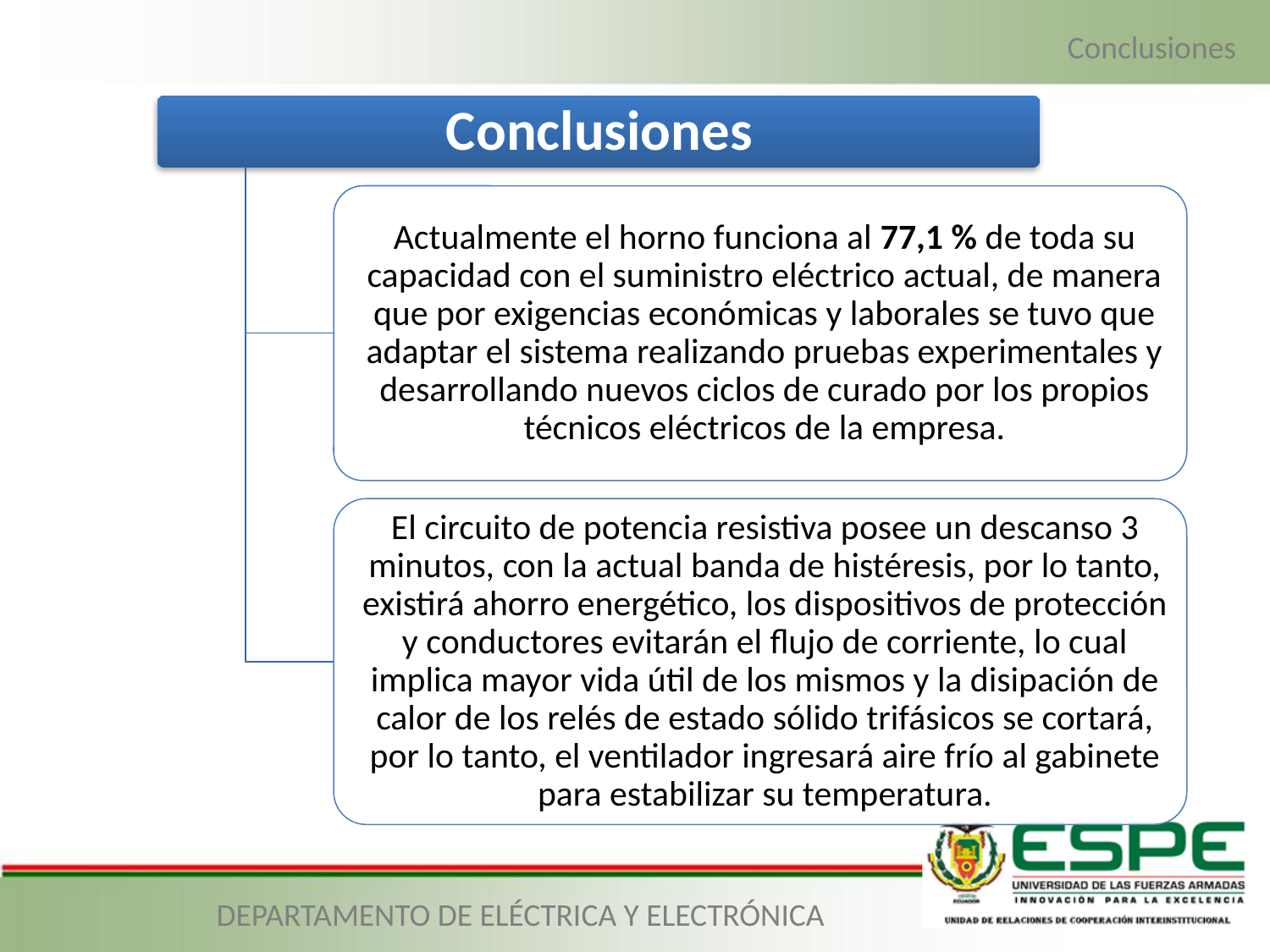

Conclusiones
Conclusiones
Actualmente el horno funciona al 77,1 % de toda su capacidad con el suministro eléctrico actual, de manera que por exigencias económicas y laborales se tuvo que adaptar el sistema realizando pruebas experimentales y desarrollando nuevos ciclos de curado por los propios técnicos eléctricos de la empresa.
El circuito de potencia resistiva posee un descanso 3 minutos, con la actual banda de histéresis, por lo tanto, existirá ahorro energético, los dispositivos de protección y conductores evitarán el flujo de corriente, lo cual implica mayor vida útil de los mismos y la disipación de calor de los relés de estado sólido trifásicos se cortará, por lo tanto, el ventilador ingresará aire frío al gabinete para estabilizar su temperatura.
DEPARTAMENTO DE ELÉCTRICA Y ELECTRÓNICA